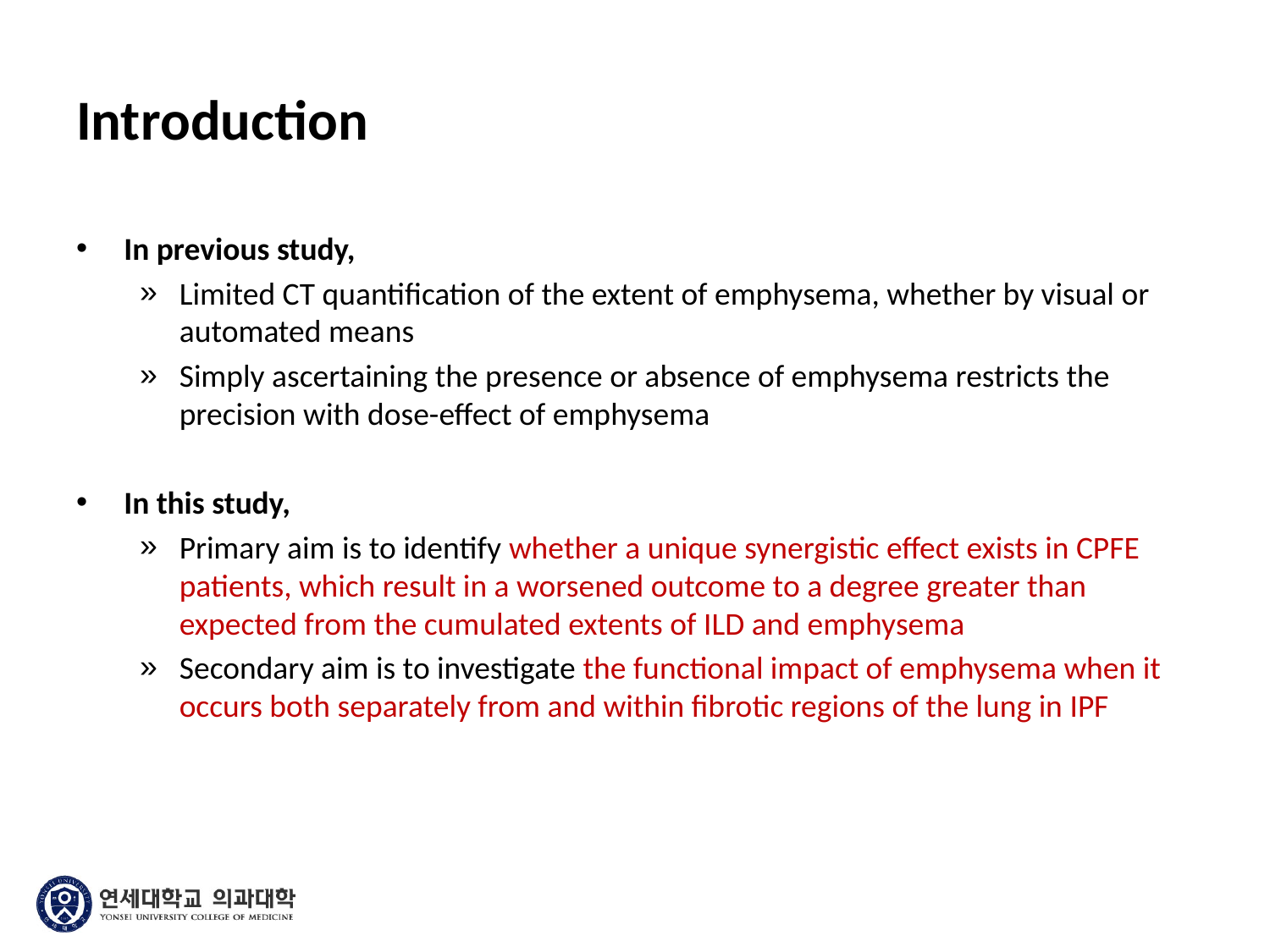

# Introduction
In previous study,
Limited CT quantification of the extent of emphysema, whether by visual or automated means
Simply ascertaining the presence or absence of emphysema restricts the precision with dose-effect of emphysema

In this study,
Primary aim is to identify whether a unique synergistic effect exists in CPFE patients, which result in a worsened outcome to a degree greater than expected from the cumulated extents of ILD and emphysema
Secondary aim is to investigate the functional impact of emphysema when it occurs both separately from and within fibrotic regions of the lung in IPF